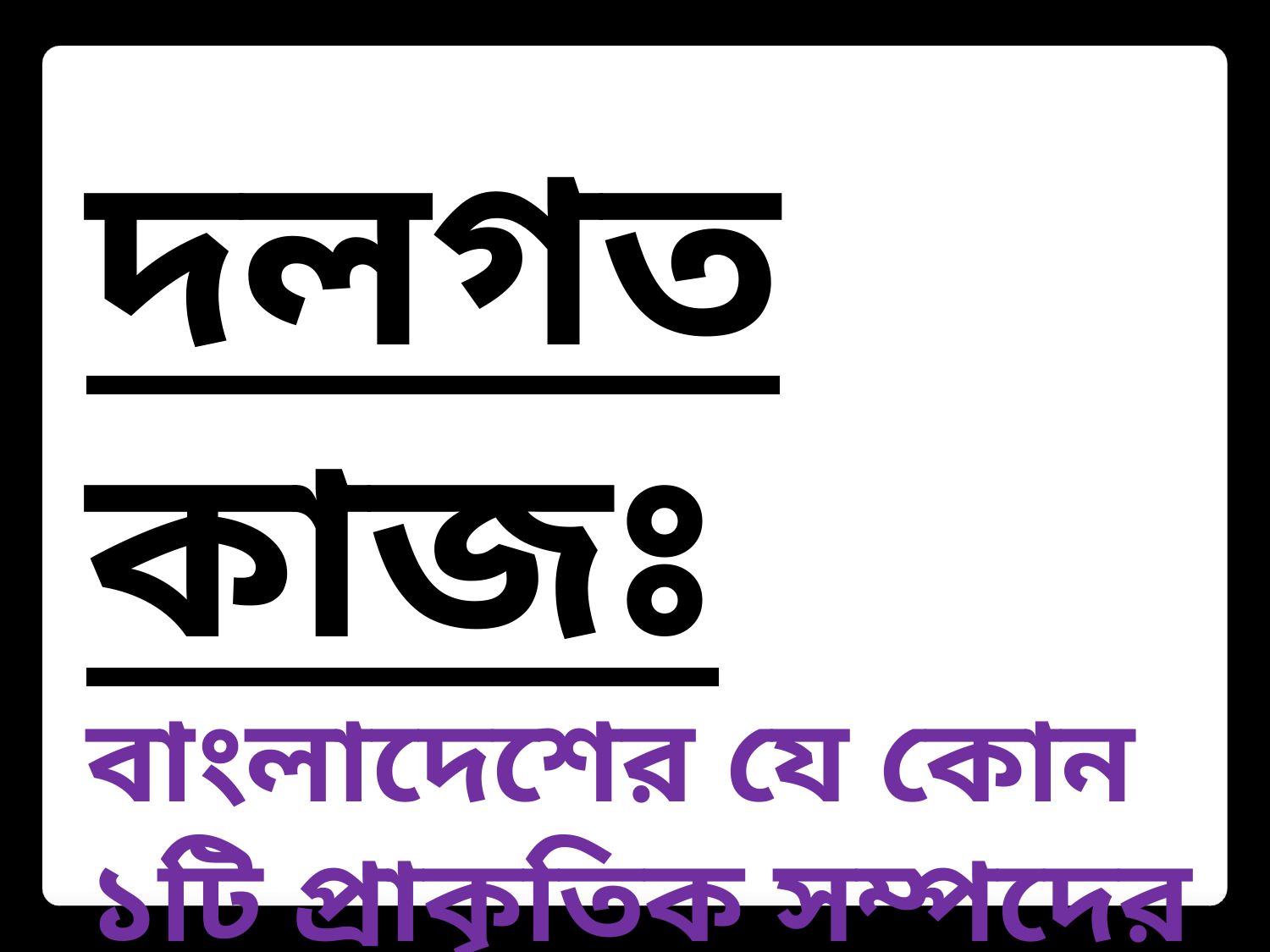

দলগত কাজঃ
বাংলাদেশের যে কোন ১টি প্রাকৃতিক সম্পদের বর্ণনা দাও।